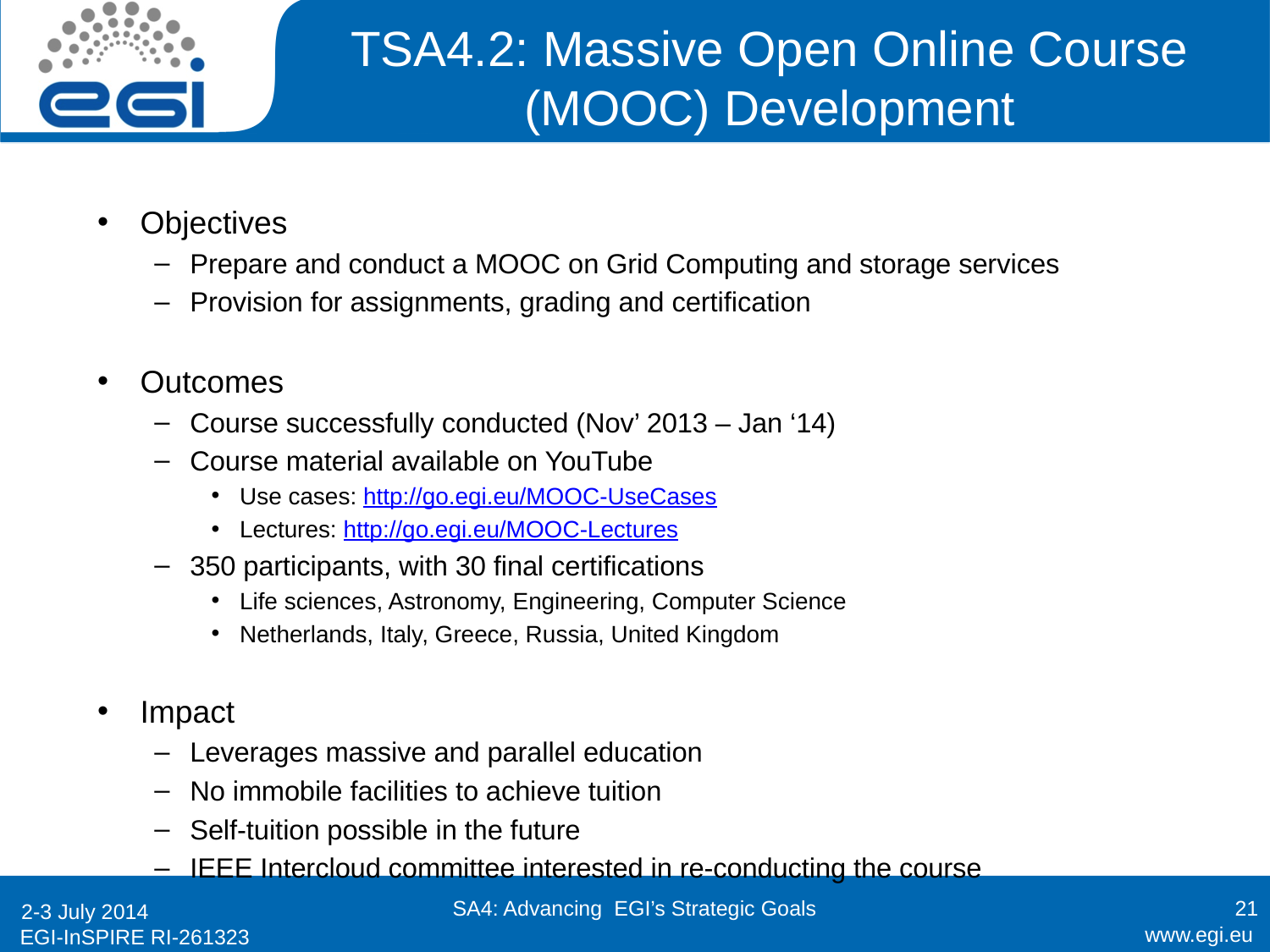

# TSA4.2: Massive Open Online Course (MOOC) Development
Objectives
Prepare and conduct a MOOC on Grid Computing and storage services
Provision for assignments, grading and certification

Outcomes
Course successfully conducted (Nov’ 2013 – Jan ‘14)
Course material available on YouTube
Use cases: http://go.egi.eu/MOOC-UseCases
Lectures: http://go.egi.eu/MOOC-Lectures
350 participants, with 30 final certifications
Life sciences, Astronomy, Engineering, Computer Science
Netherlands, Italy, Greece, Russia, United Kingdom

Impact
Leverages massive and parallel education
No immobile facilities to achieve tuition
Self-tuition possible in the future
IEEE Intercloud committee interested in re-conducting the course
SA4: Advancing  EGI’s Strategic Goals
21
2-3 July 2014